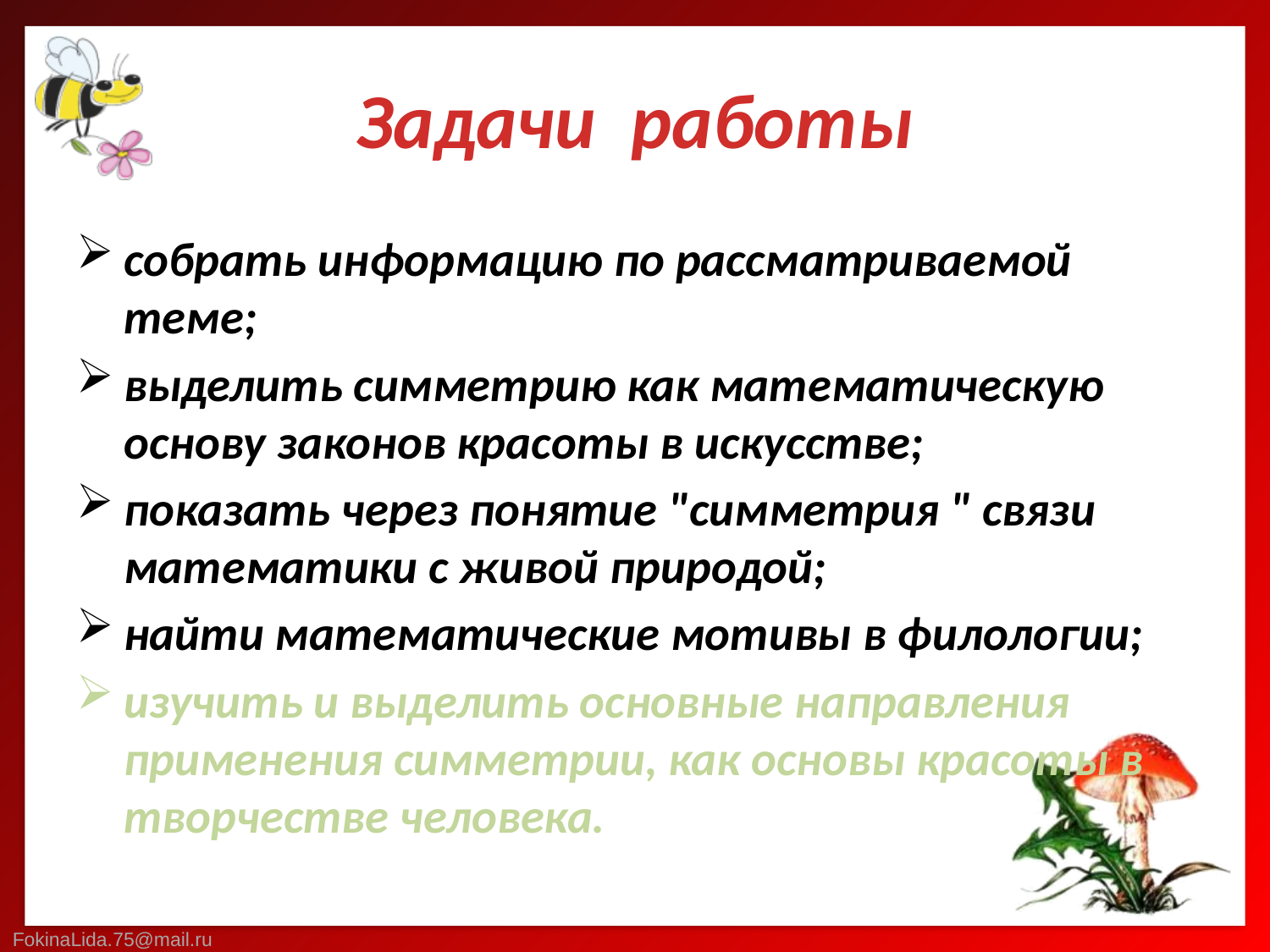

# Задачи  работы
собрать информацию по рассматриваемой теме;
выделить симметрию как математическую основу законов красоты в искусстве;
показать через понятие "симметрия " связи математики с живой природой;
найти математические мотивы в филологии;
изучить и выделить основные направления применения симметрии, как основы красоты в творчестве человека.